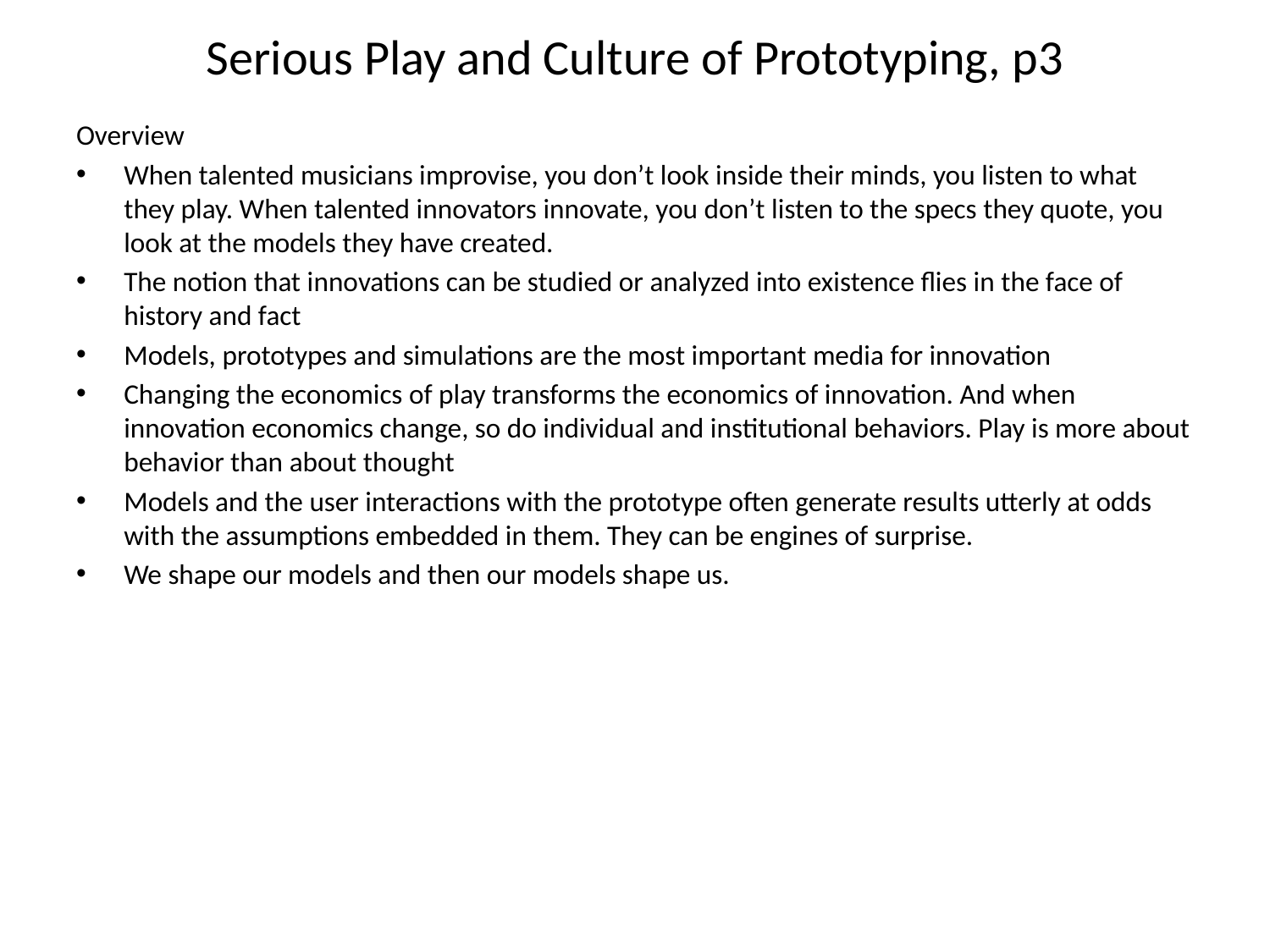

# Serious Play and Culture of Prototyping, p3
Overview
When talented musicians improvise, you don’t look inside their minds, you listen to what they play. When talented innovators innovate, you don’t listen to the specs they quote, you look at the models they have created.
The notion that innovations can be studied or analyzed into existence flies in the face of history and fact
Models, prototypes and simulations are the most important media for innovation
Changing the economics of play transforms the economics of innovation. And when innovation economics change, so do individual and institutional behaviors. Play is more about behavior than about thought
Models and the user interactions with the prototype often generate results utterly at odds with the assumptions embedded in them. They can be engines of surprise.
We shape our models and then our models shape us.